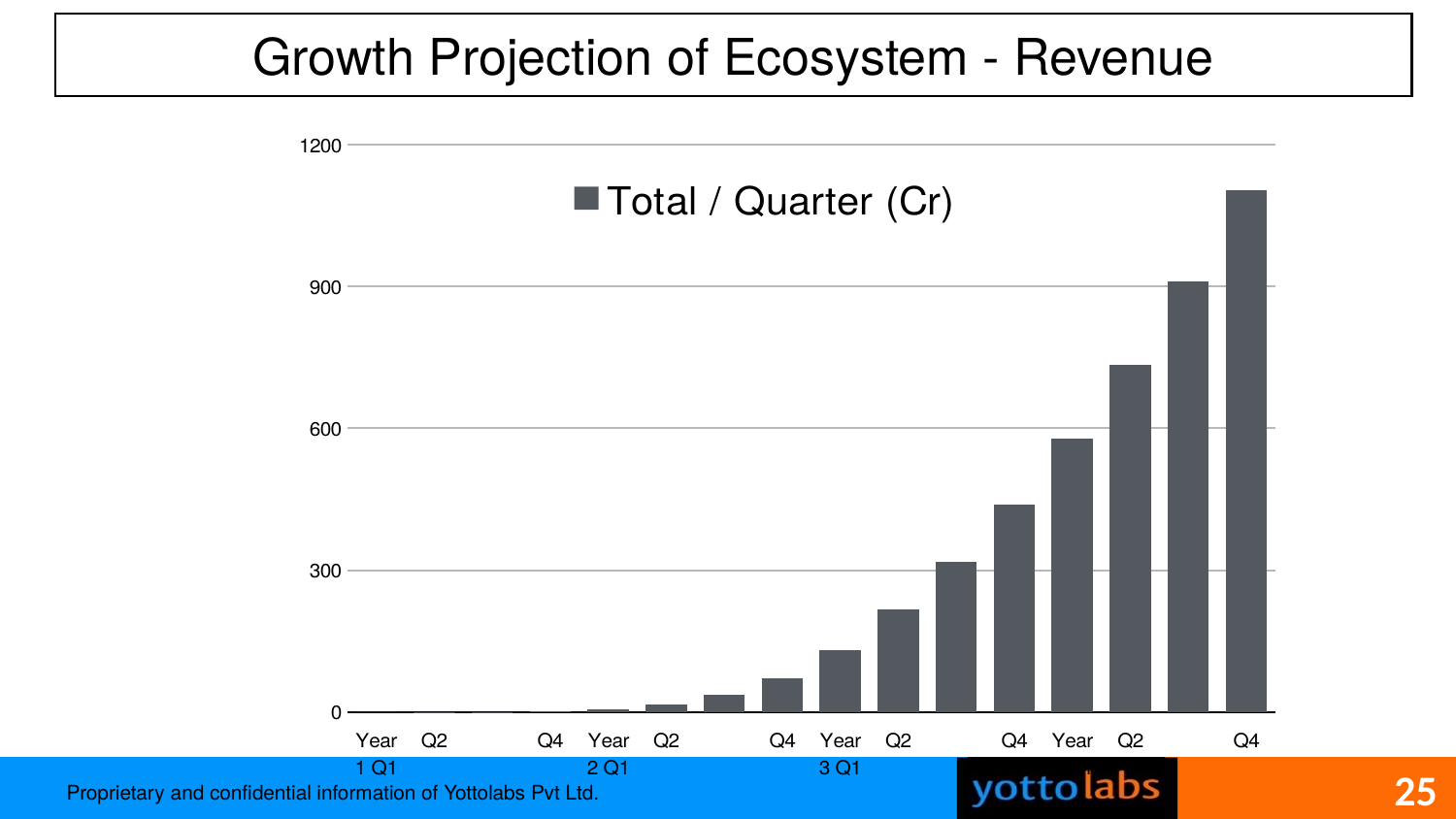

Growth Projection of Ecosystem - Revenue

### Chart

| Category |
|---|

### Chart

| Category | Total / Quarter (Cr) |
|---|---|
| Year 1 Q1 | 0.0 |
| Q2 | 0.11205 |
|  | 0.30915 |
| Q4 | 1.45035 |
| Year 2 Q1 | 4.97205 |
| Q2 | 14.96025 |
|  | 35.48925 |
| Q4 | 71.81595 |
| Year 3 Q1 | 130.21785 |
| Q2 | 216.20025 |
|  | 318.19545 |
| Q4 | 438.56145 |
| Year 4 Q1 | 577.29825 |
| Q2 | 734.40585 |
|  | 909.88425 |
| Q4 | 1103.73345 |
25